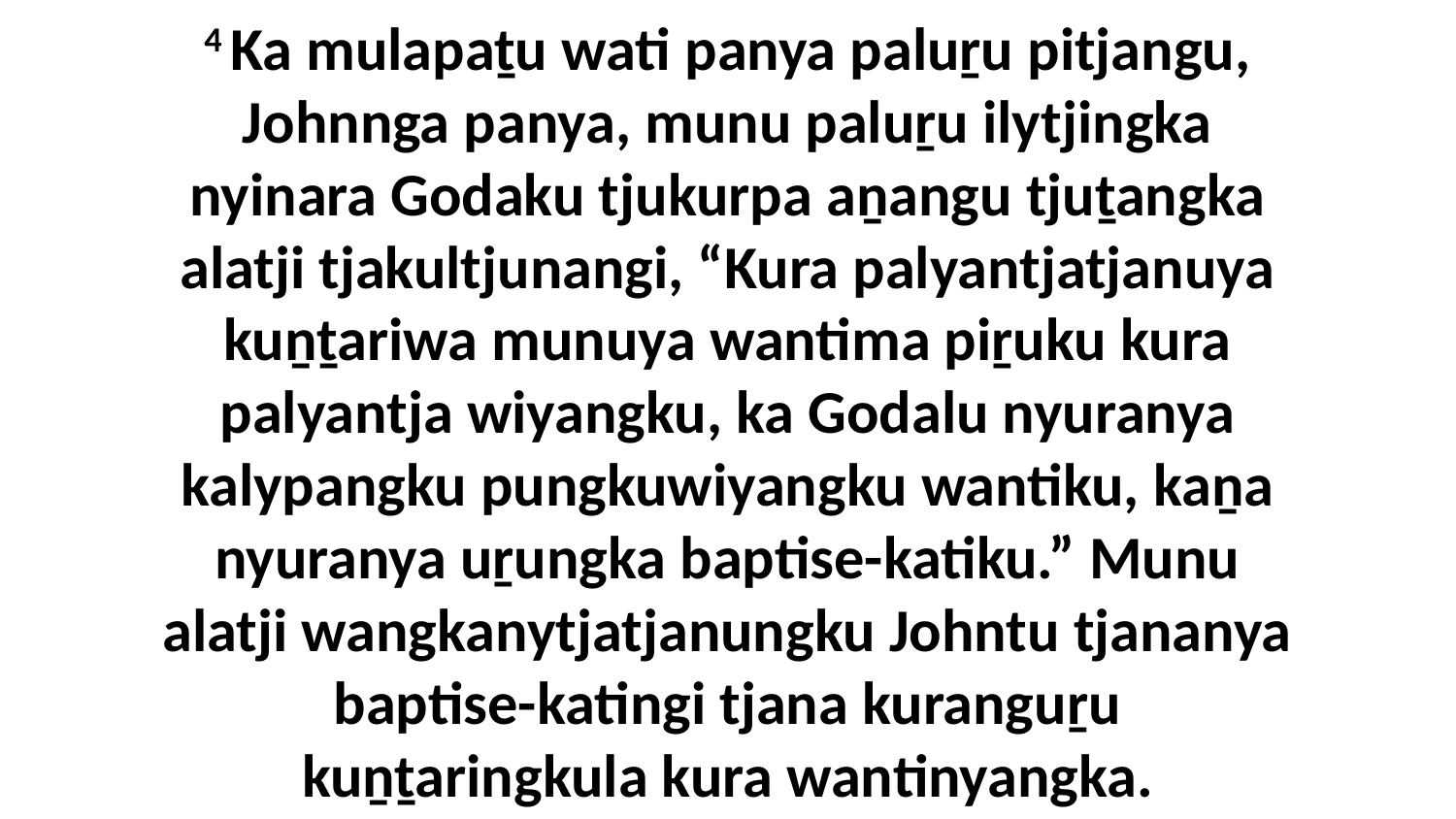

4 Ka mulapaṯu wati panya paluṟu pitjangu, Johnnga panya, munu paluṟu ilytjingka nyinara Godaku tjukurpa aṉangu tjuṯangka alatji tjakultjunangi, “Kura palyantjatjanuya kuṉṯariwa munuya wantima piṟuku kura palyantja wiyangku, ka Godalu nyuranya kalypangku pungkuwiyangku wantiku, kaṉa nyuranya uṟungka baptise-katiku.” Munu alatji wangkanytjatjanungku Johntu tjananya baptise-katingi tjana kuranguṟu kuṉṯaringkula kura wantinyangka.